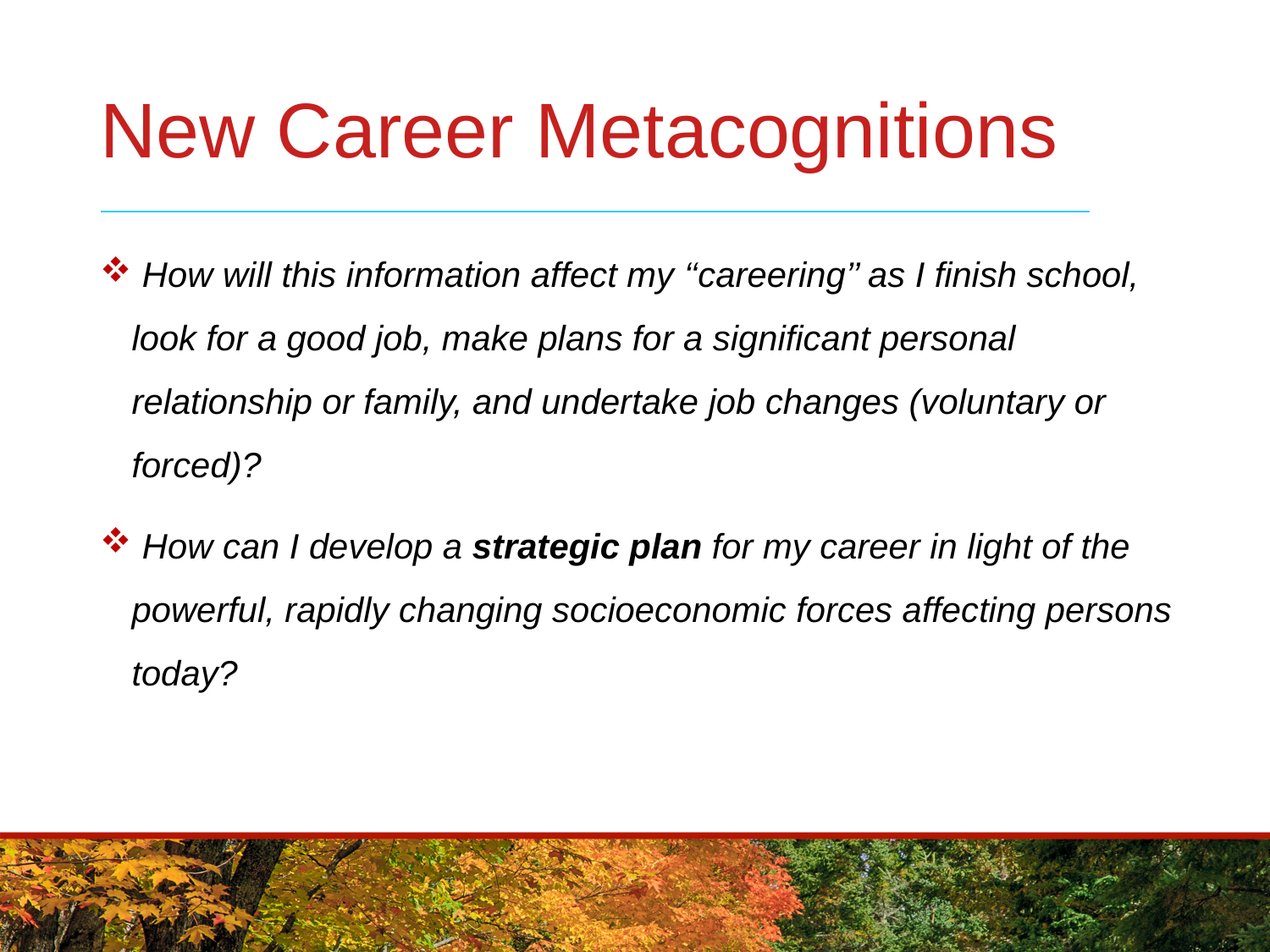

# New Career Metacognitions
 How will this information affect my ‘‘careering’’ as I finish school, look for a good job, make plans for a significant personal relationship or family, and undertake job changes (voluntary or forced)?
 How can I develop a strategic plan for my career in light of the powerful, rapidly changing socioeconomic forces affecting persons today?